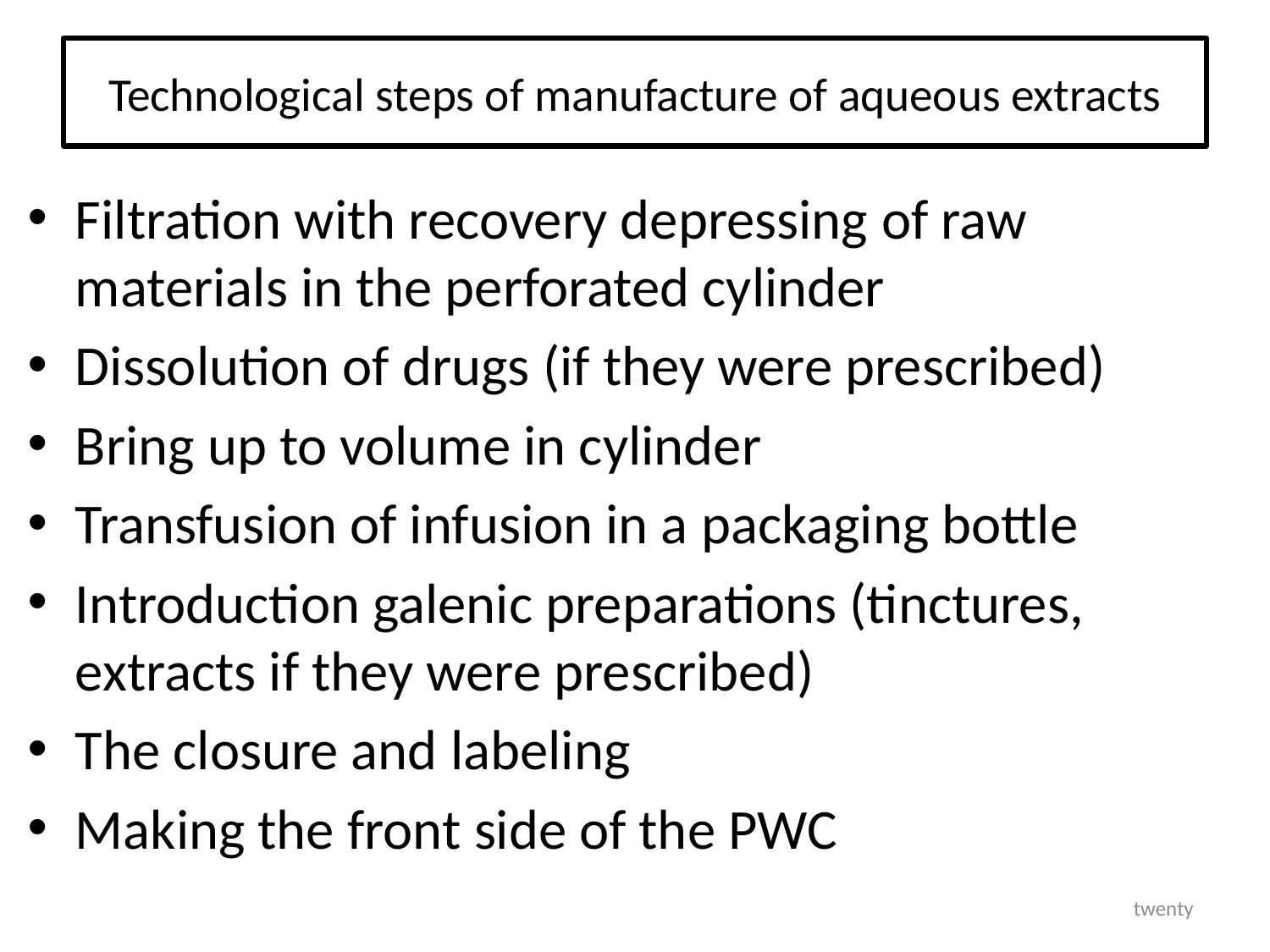

# Technological steps of manufacture of aqueous extracts
Filtration with recovery depressing of raw materials in the perforated cylinder
Dissolution of drugs (if they were prescribed)
Bring up to volume in cylinder
Transfusion of infusion in a packaging bottle
Introduction galenic preparations (tinctures, extracts if they were prescribed)
The closure and labeling
Making the front side of the PWC
twenty